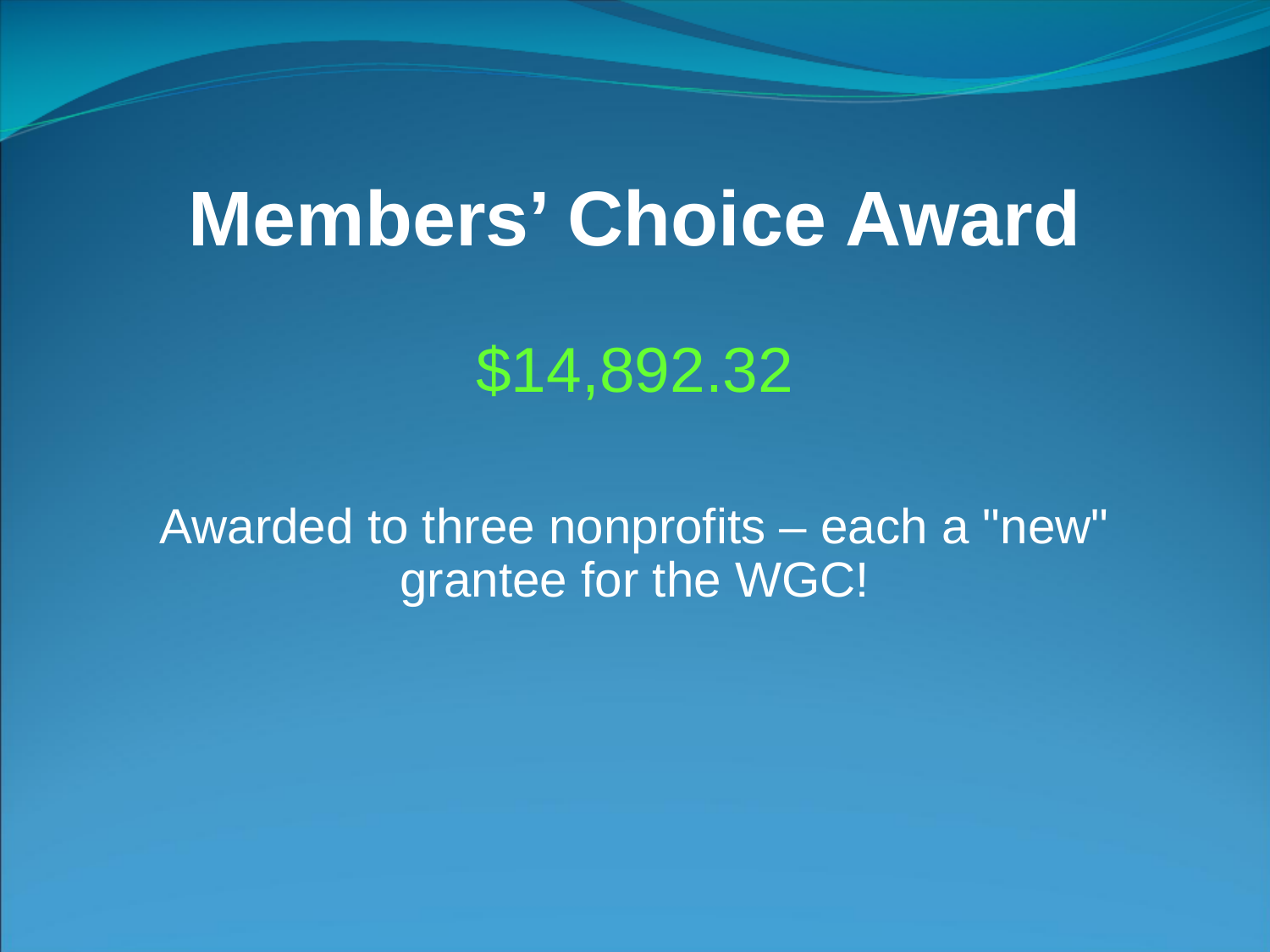

# Members’ Choice Award
$14,892.32

Awarded to three nonprofits – each a "new" grantee for the WGC!